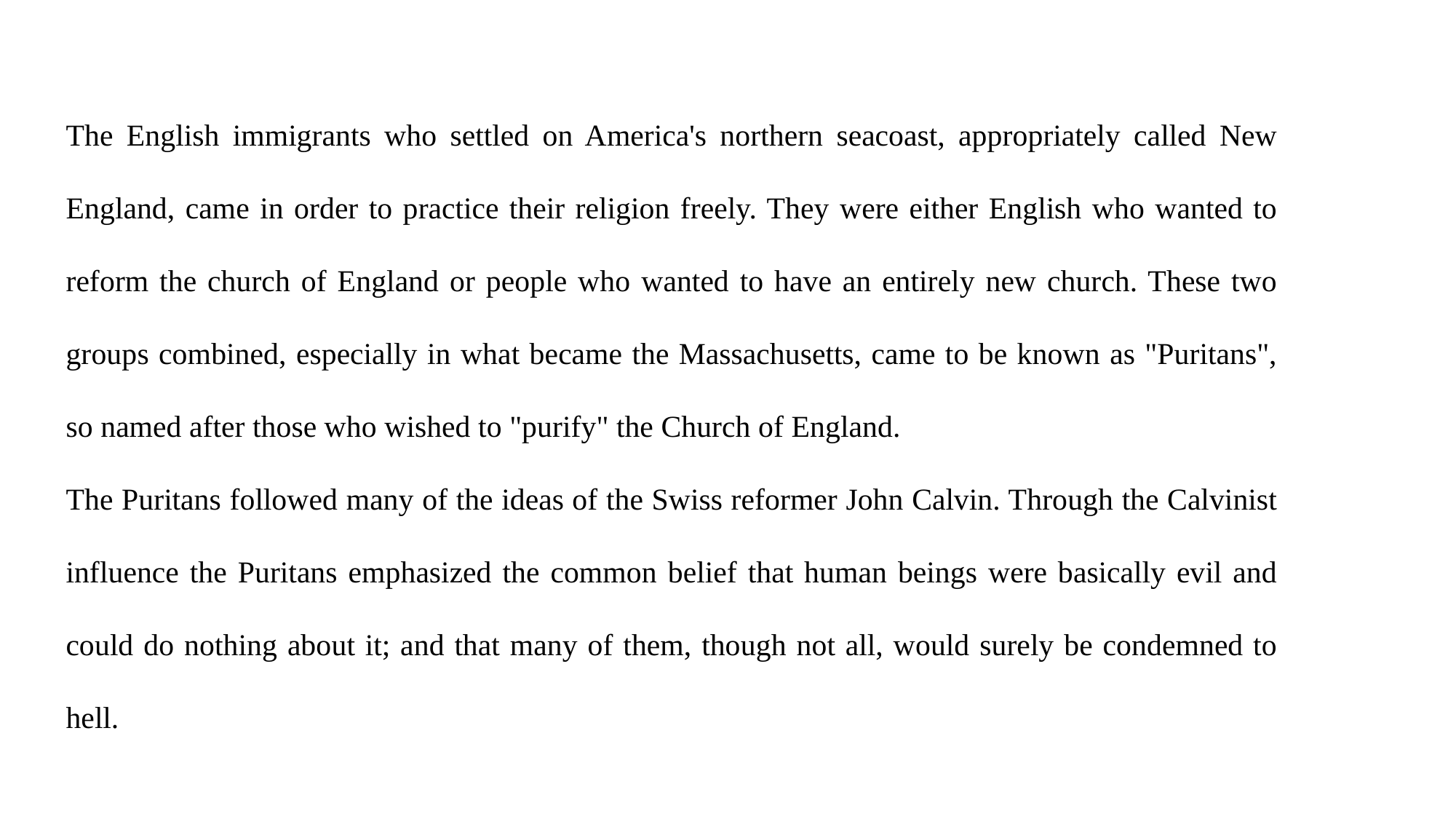

The English immigrants who settled on America's northern seacoast, appropriately called New England, came in order to practice their religion freely. They were either English who wanted to reform the church of England or people who wanted to have an entirely new church. These two groups combined, especially in what became the Massachusetts, came to be known as "Puritans", so named after those who wished to "purify" the Church of England.
The Puritans followed many of the ideas of the Swiss reformer John Calvin. Through the Calvinist influence the Puritans emphasized the common belief that human beings were basically evil and could do nothing about it; and that many of them, though not all, would surely be condemned to hell.